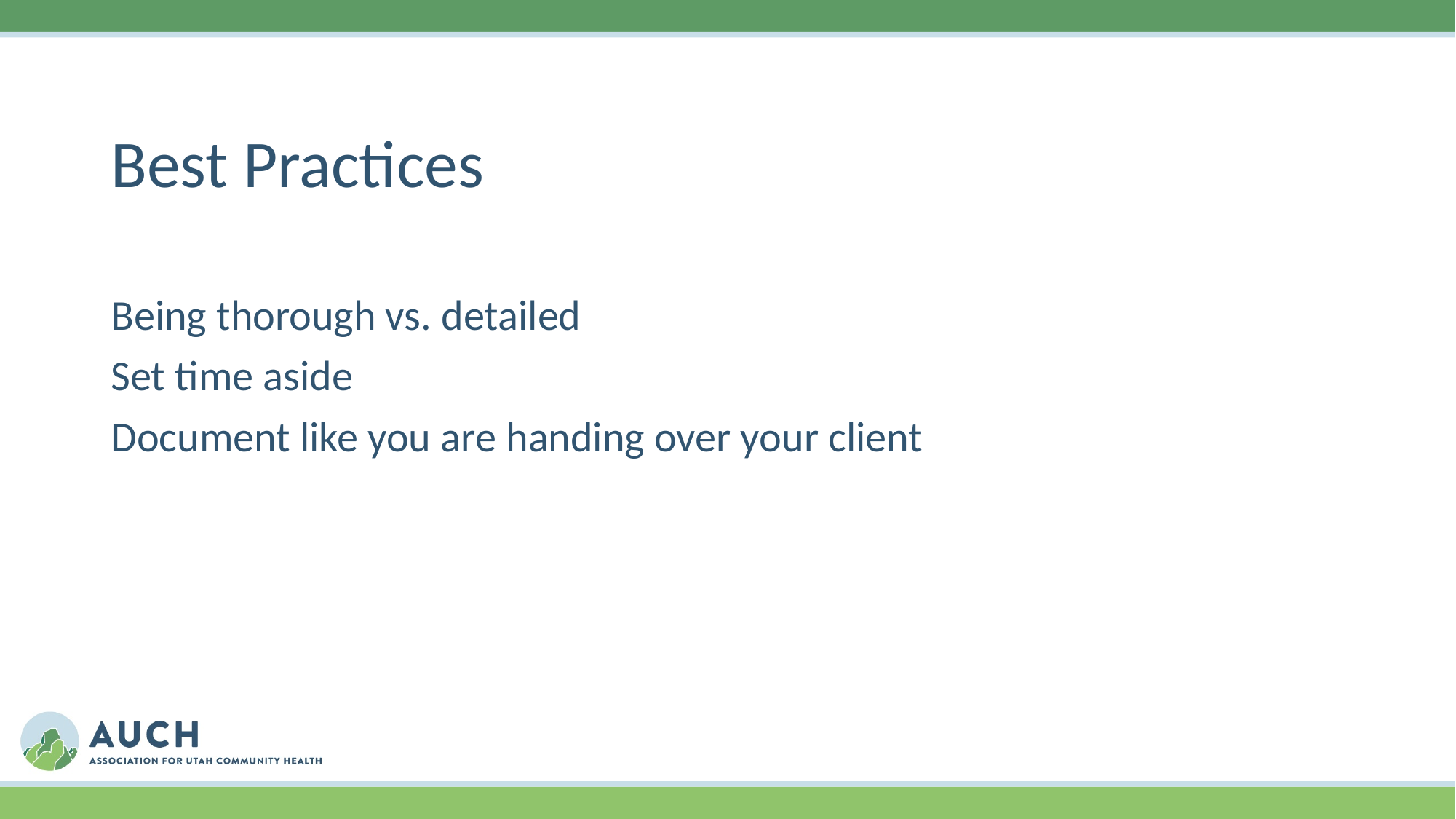

# Best Practices
Being thorough vs. detailed
Set time aside
Document like you are handing over your client